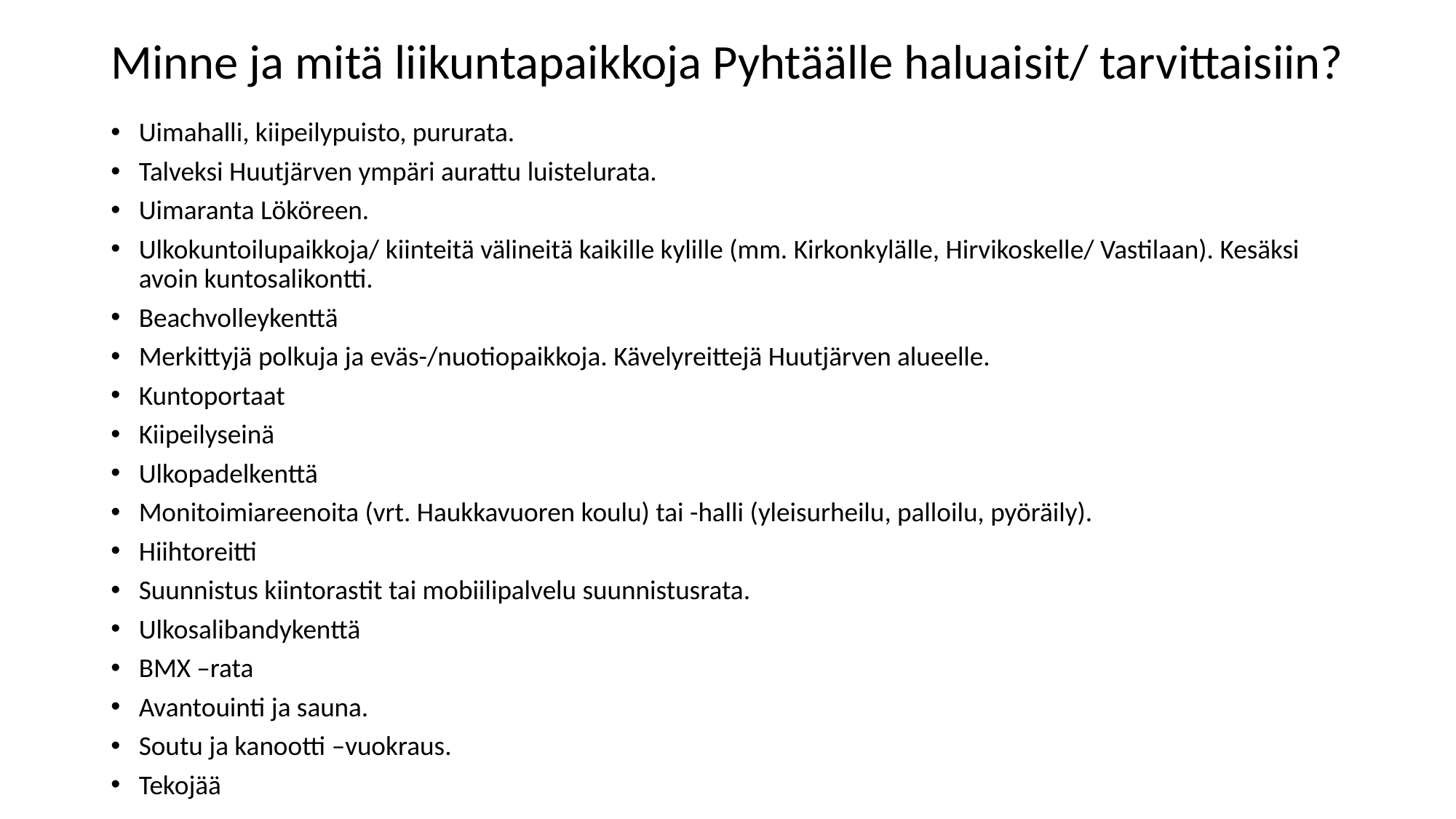

# Minne ja mitä liikuntapaikkoja Pyhtäälle haluaisit/ tarvittaisiin?
Uimahalli, kiipeilypuisto, pururata.
Talveksi Huutjärven ympäri aurattu luistelurata.
Uimaranta Lököreen.
Ulkokuntoilupaikkoja/ kiinteitä välineitä kaikille kylille (mm. Kirkonkylälle, Hirvikoskelle/ Vastilaan). Kesäksi avoin kuntosalikontti.
Beachvolleykenttä
Merkittyjä polkuja ja eväs-/nuotiopaikkoja. Kävelyreittejä Huutjärven alueelle.
Kuntoportaat
Kiipeilyseinä
Ulkopadelkenttä
Monitoimiareenoita (vrt. Haukkavuoren koulu) tai -halli (yleisurheilu, palloilu, pyöräily).
Hiihtoreitti
Suunnistus kiintorastit tai mobiilipalvelu suunnistusrata.
Ulkosalibandykenttä
BMX –rata
Avantouinti ja sauna.
Soutu ja kanootti –vuokraus.
Tekojää